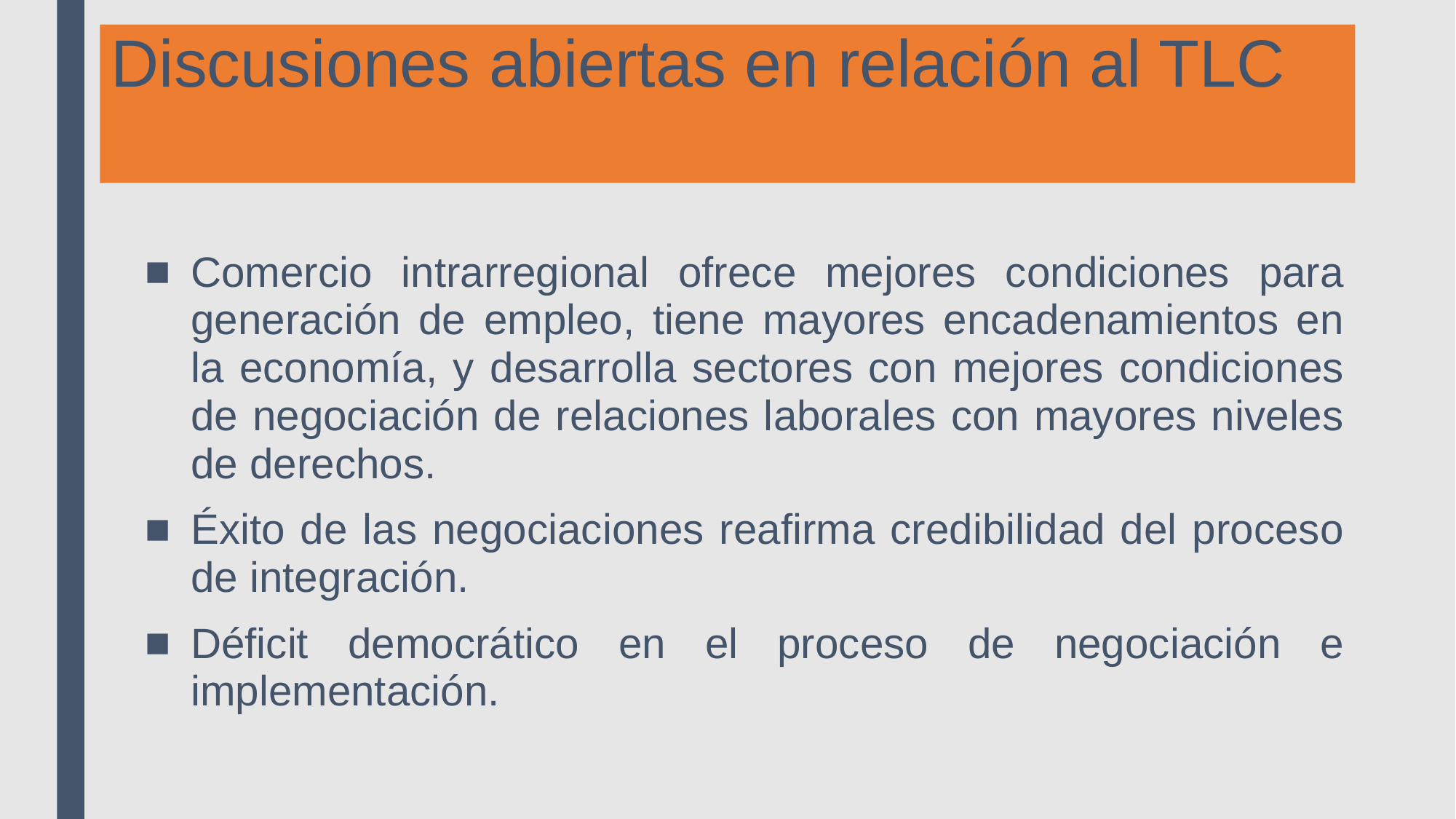

# Discusiones abiertas en relación al TLC
Comercio intrarregional ofrece mejores condiciones para generación de empleo, tiene mayores encadenamientos en la economía, y desarrolla sectores con mejores condiciones de negociación de relaciones laborales con mayores niveles de derechos.
Éxito de las negociaciones reafirma credibilidad del proceso de integración.
Déficit democrático en el proceso de negociación e implementación.